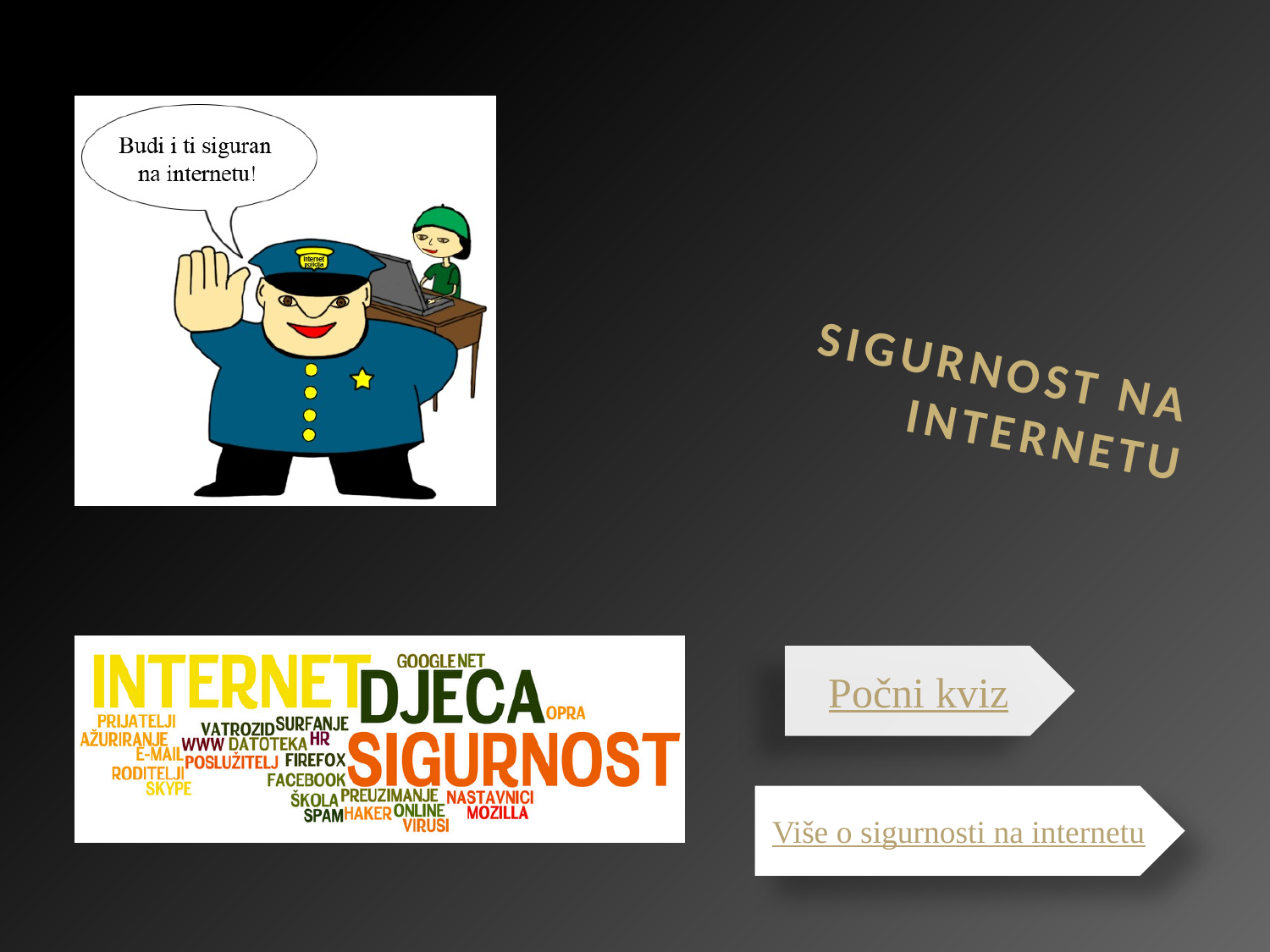

# SIGURNOST NA INTERNETU
Počni kviz
Više o sigurnosti na internetu